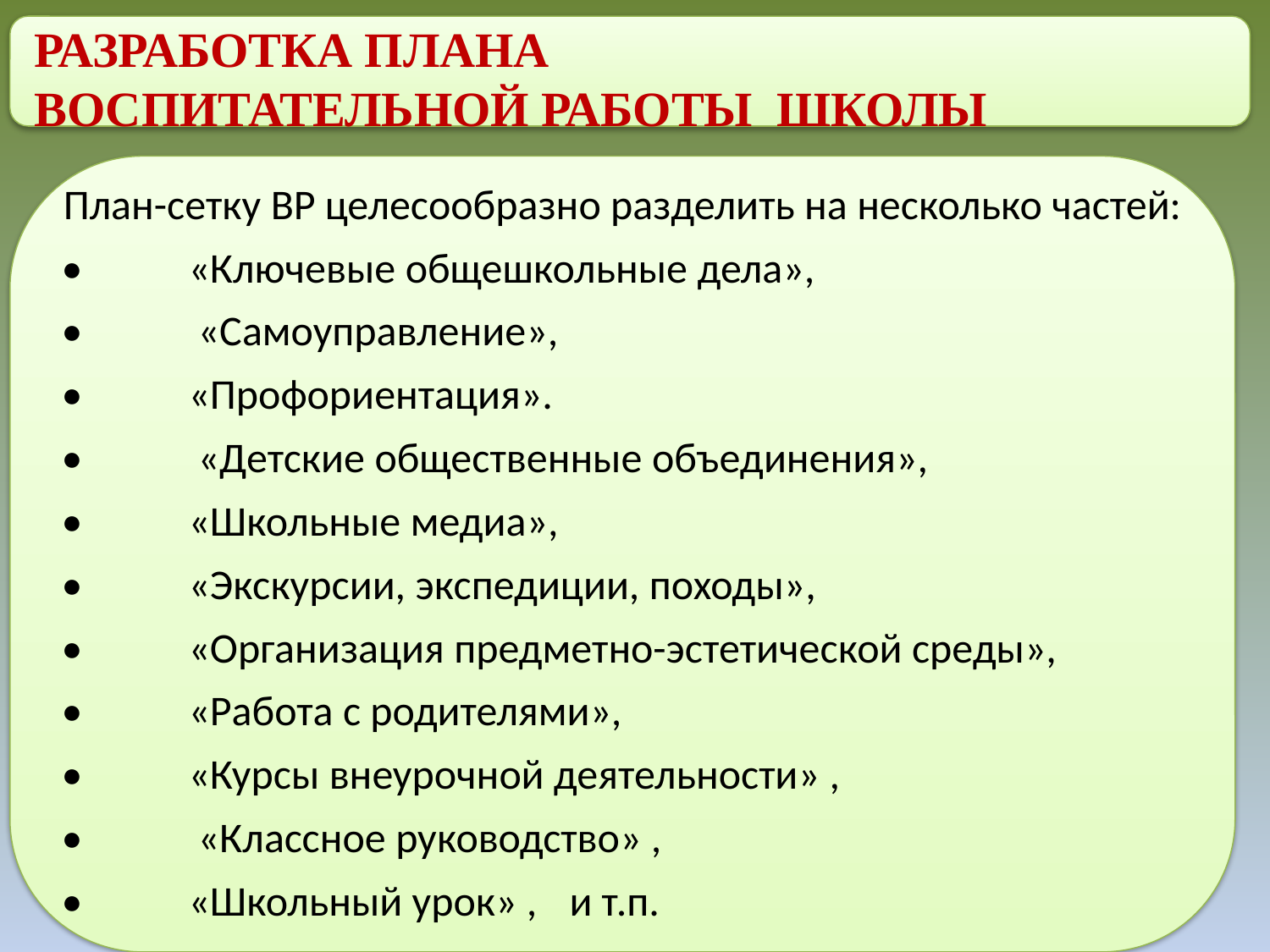

РАЗРАБОТКА ПланА
воспитательной работы  ШКОЛЫ

План-сетку ВР целесообразно разделить на несколько частей:
•	«Ключевые общешкольные дела»,
•	 «Самоуправление»,
•	«Профориентация».
•	 «Детские общественные объединения»,
•	«Школьные медиа»,
•	«Экскурсии, экспедиции, походы»,
•	«Организация предметно-эстетической среды»,
•	«Работа с родителями»,
•	«Курсы внеурочной деятельности» ,
•	 «Классное руководство» ,
•	«Школьный урок» ,  	и т.п.